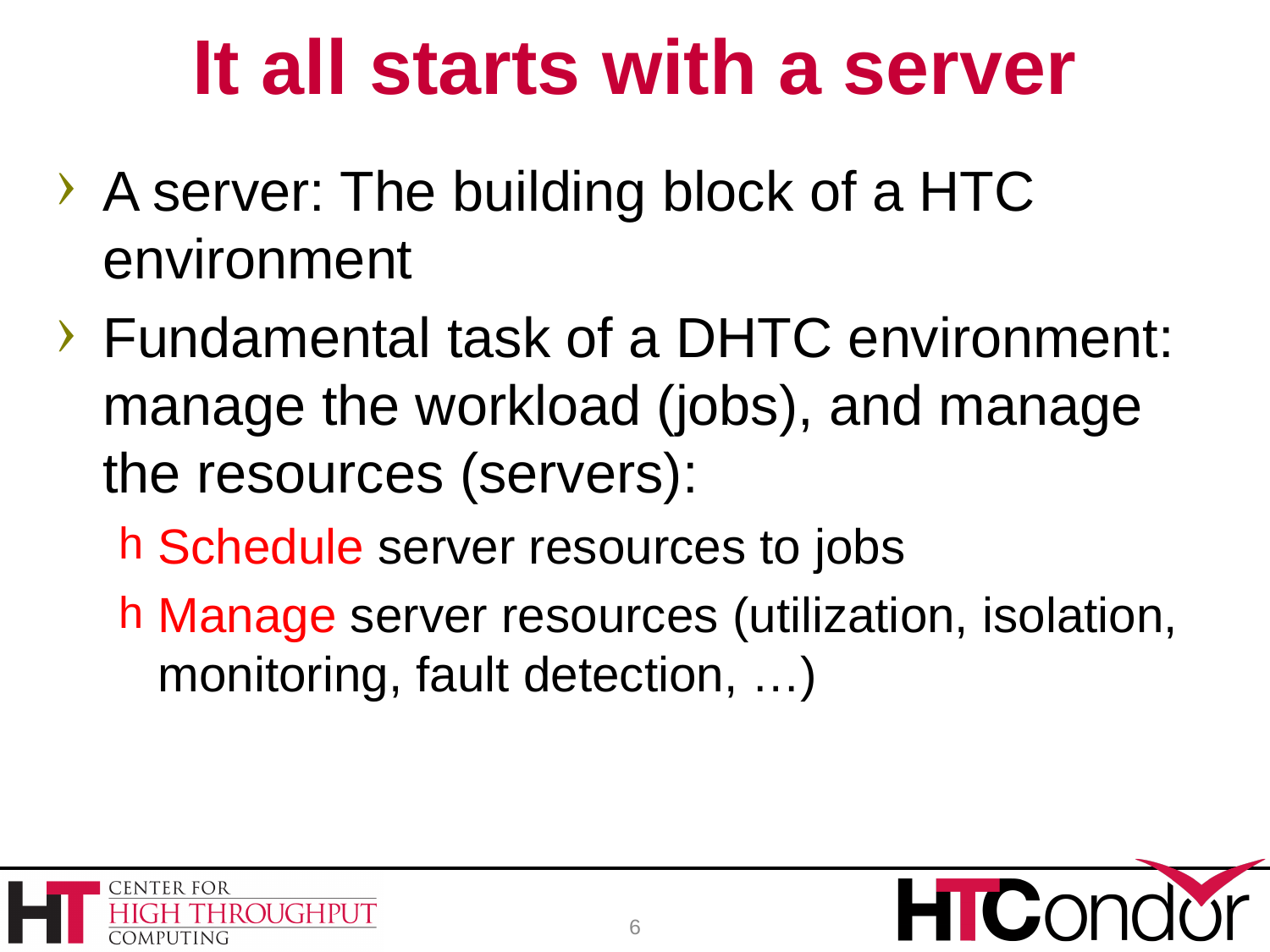

# It all starts with a server
A server: The building block of a HTC environment
Fundamental task of a DHTC environment: manage the workload (jobs), and manage the resources (servers):
Schedule server resources to jobs
Manage server resources (utilization, isolation, monitoring, fault detection, …)

6